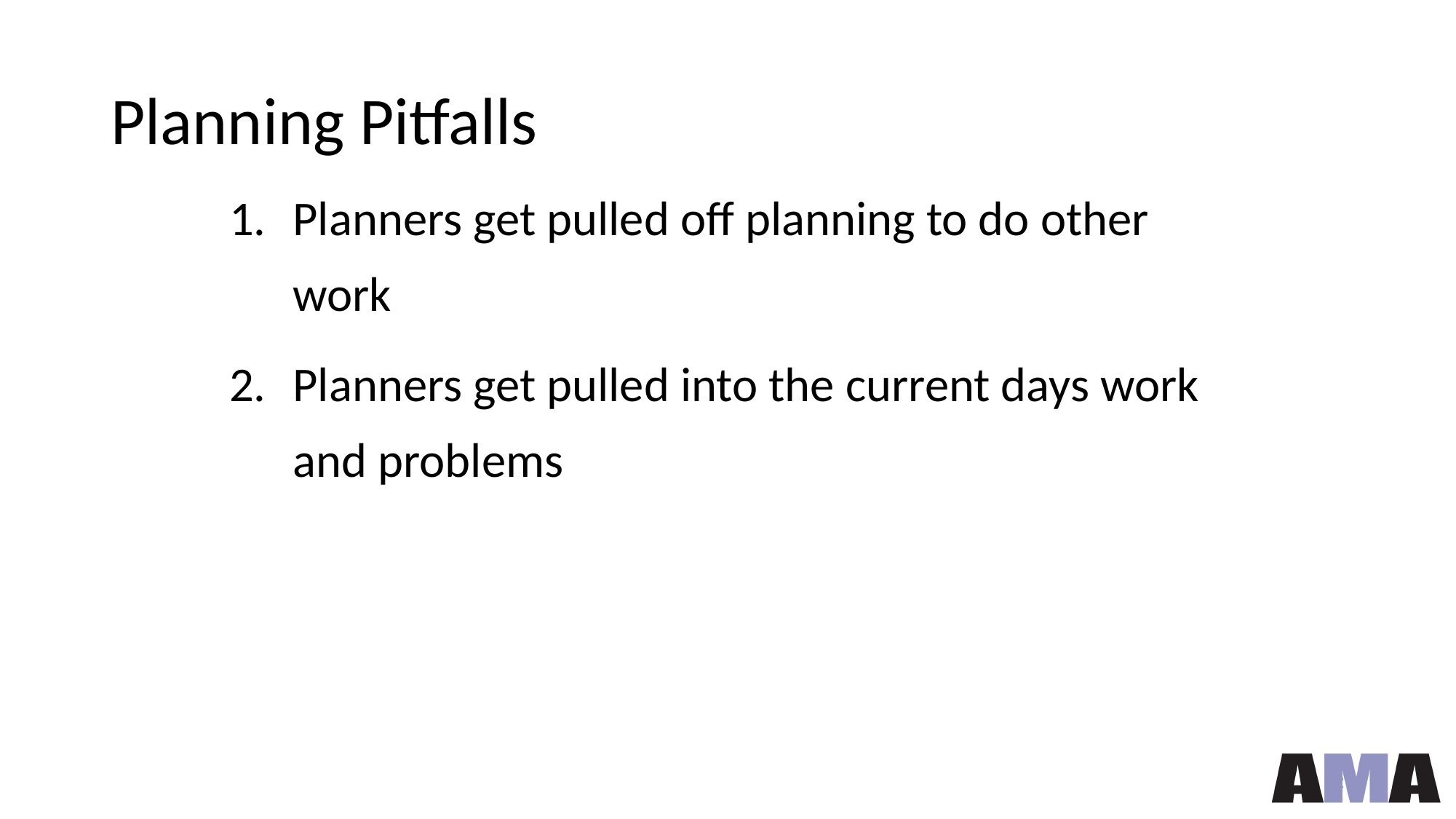

# Planning Pitfalls
Planners get pulled off planning to do other work
Planners get pulled into the current days work and problems

32